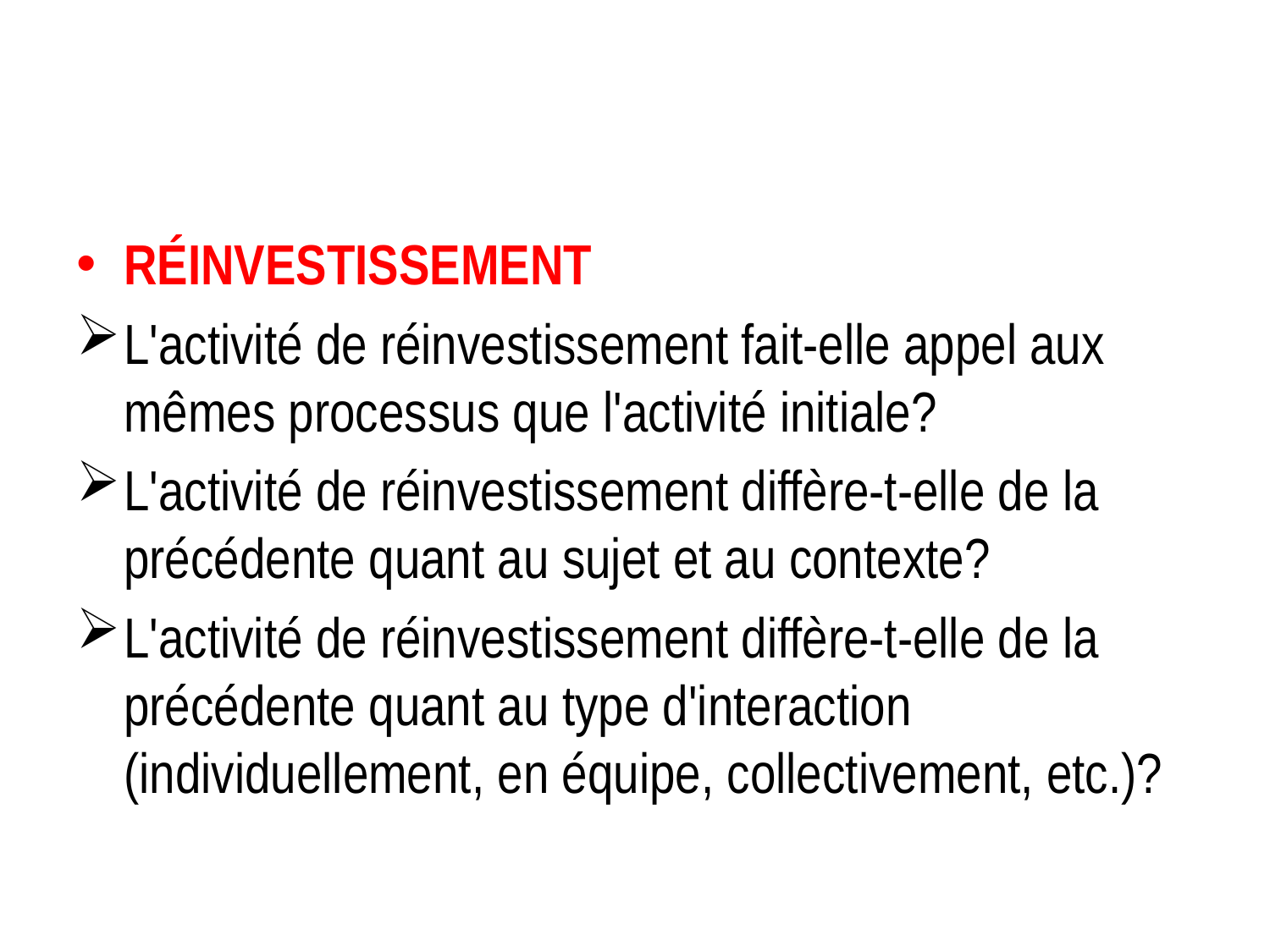

#
RÉINVESTISSEMENT
L'activité de réinvestissement fait-elle appel aux mêmes processus que l'activité initiale?
L'activité de réinvestissement diffère-t-elle de la précédente quant au sujet et au contexte?
L'activité de réinvestissement diffère-t-elle de la précédente quant au type d'interaction (individuellement, en équipe, collectivement, etc.)?